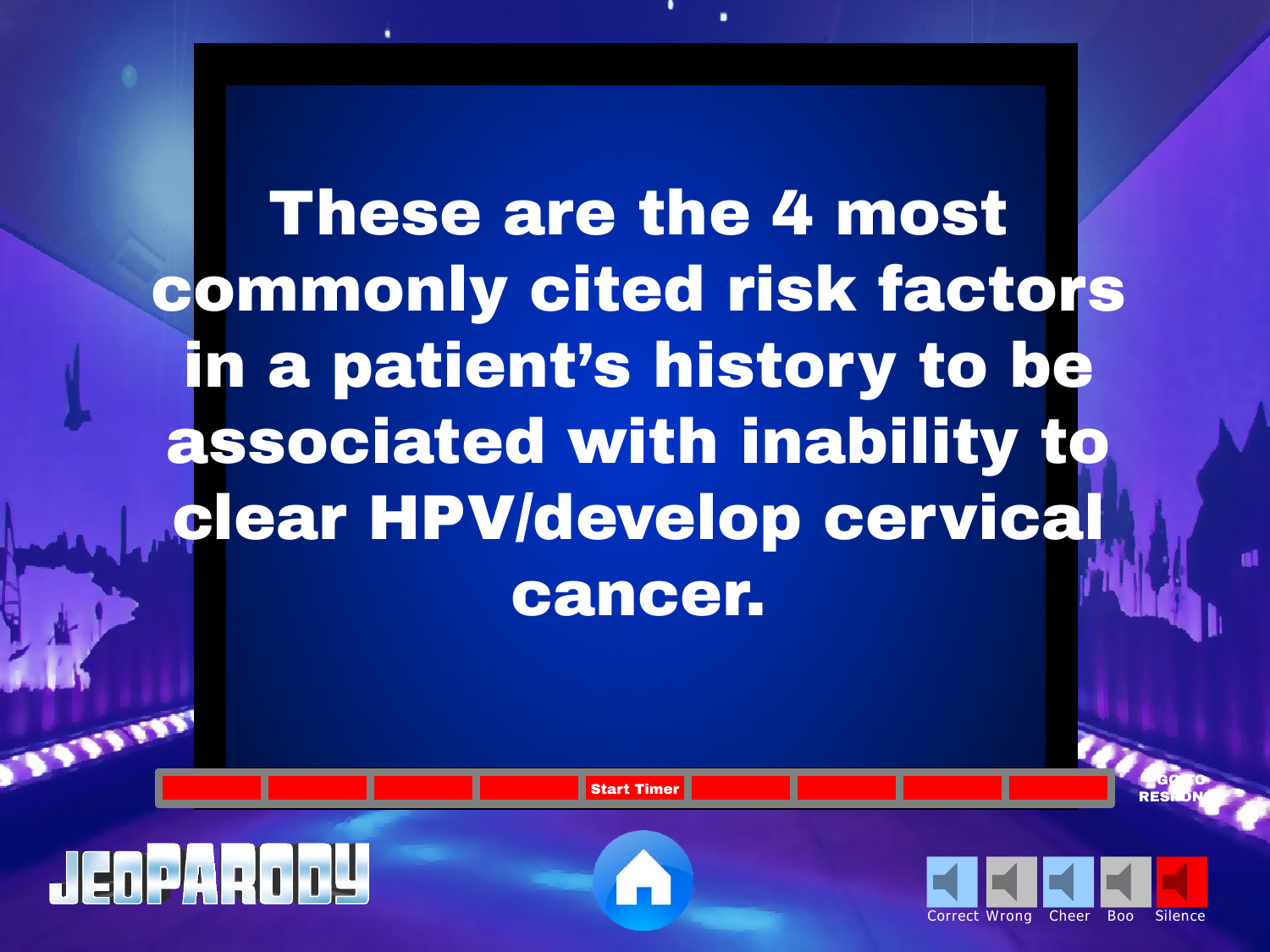

These are the 4 most commonly cited risk factors in a patient’s history to be associated with inability to clear HPV/develop cervical cancer.